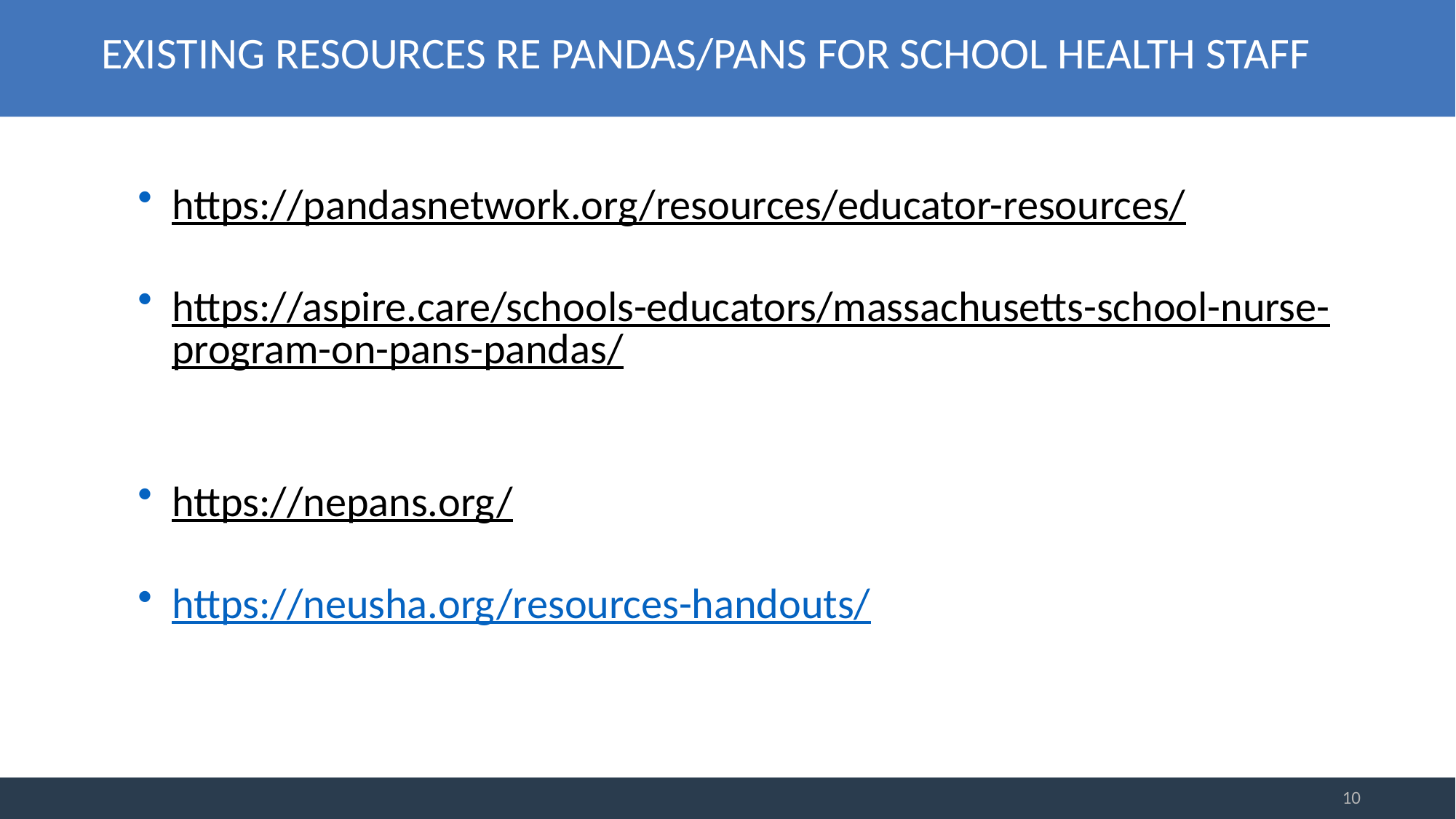

EXISTING RESOURCES RE PANDAS/PANS FOR SCHOOL HEALTH STAFF
https://pandasnetwork.org/resources/educator-resources/​

https://aspire.care/schools-educators/massachusetts-school-nurse-program-on-pans-pandas/​

https://nepans.org/​

https://neusha.org/resources-handouts/
10